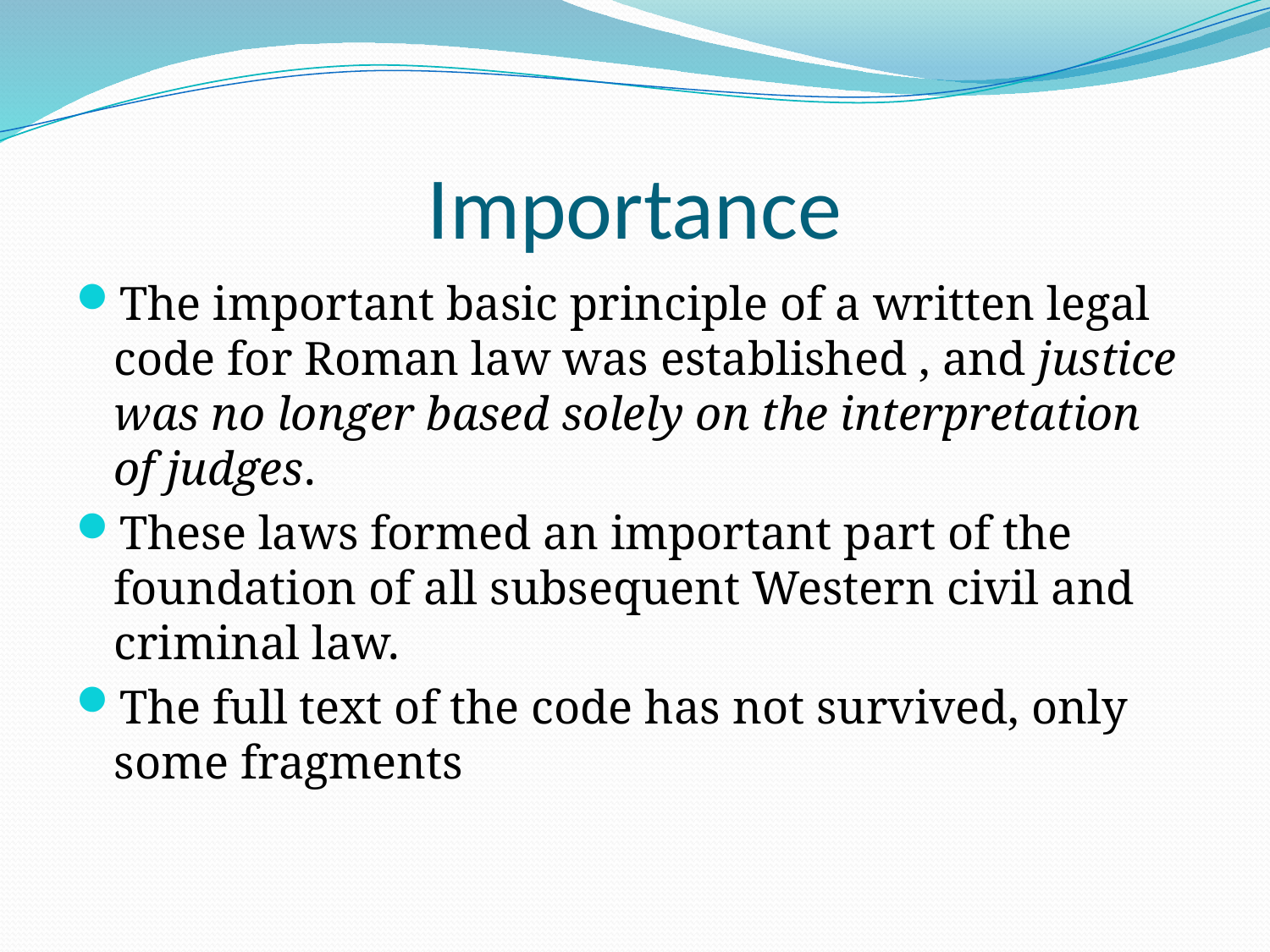

# Importance
The important basic principle of a written legal code for Roman law was established , and justice was no longer based solely on the interpretation of judges.
These laws formed an important part of the foundation of all subsequent Western civil and criminal law.
The full text of the code has not survived, only some fragments